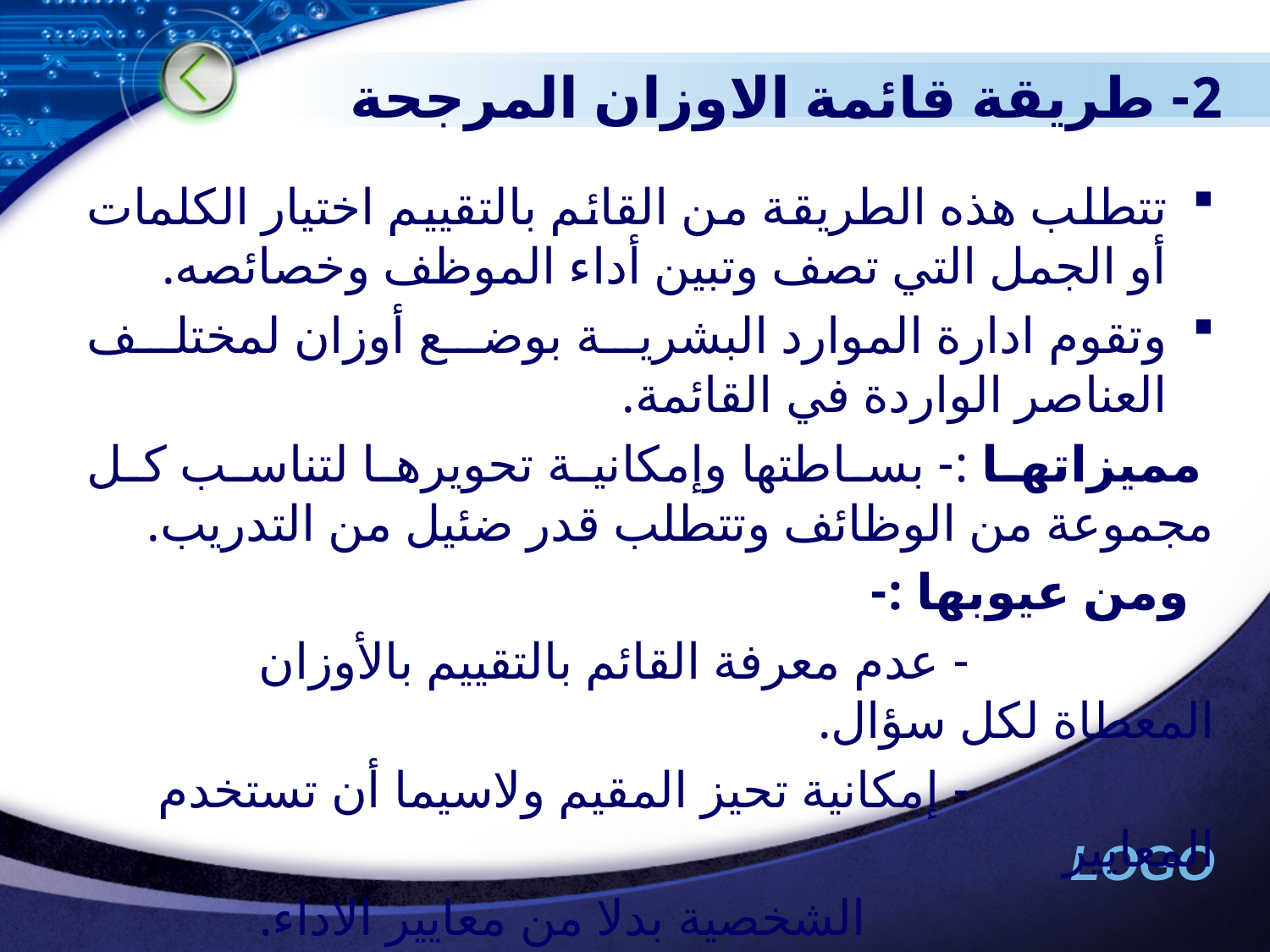

# 2- طريقة قائمة الاوزان المرجحة
تتطلب هذه الطريقة من القائم بالتقييم اختيار الكلمات أو الجمل التي تصف وتبين أداء الموظف وخصائصه.
وتقوم ادارة الموارد البشرية بوضع أوزان لمختلف العناصر الواردة في القائمة.
 مميزاتها :- بساطتها وإمكانية تحويرها لتناسب كل مجموعة من الوظائف وتتطلب قدر ضئيل من التدريب.
  ومن عيوبها :-
                   - عدم معرفة القائم بالتقييم بالأوزان المعطاة لكل سؤال.
                   - إمكانية تحيز المقيم ولاسيما أن تستخدم المعايير
                           الشخصية بدلا من معايير الاداء.